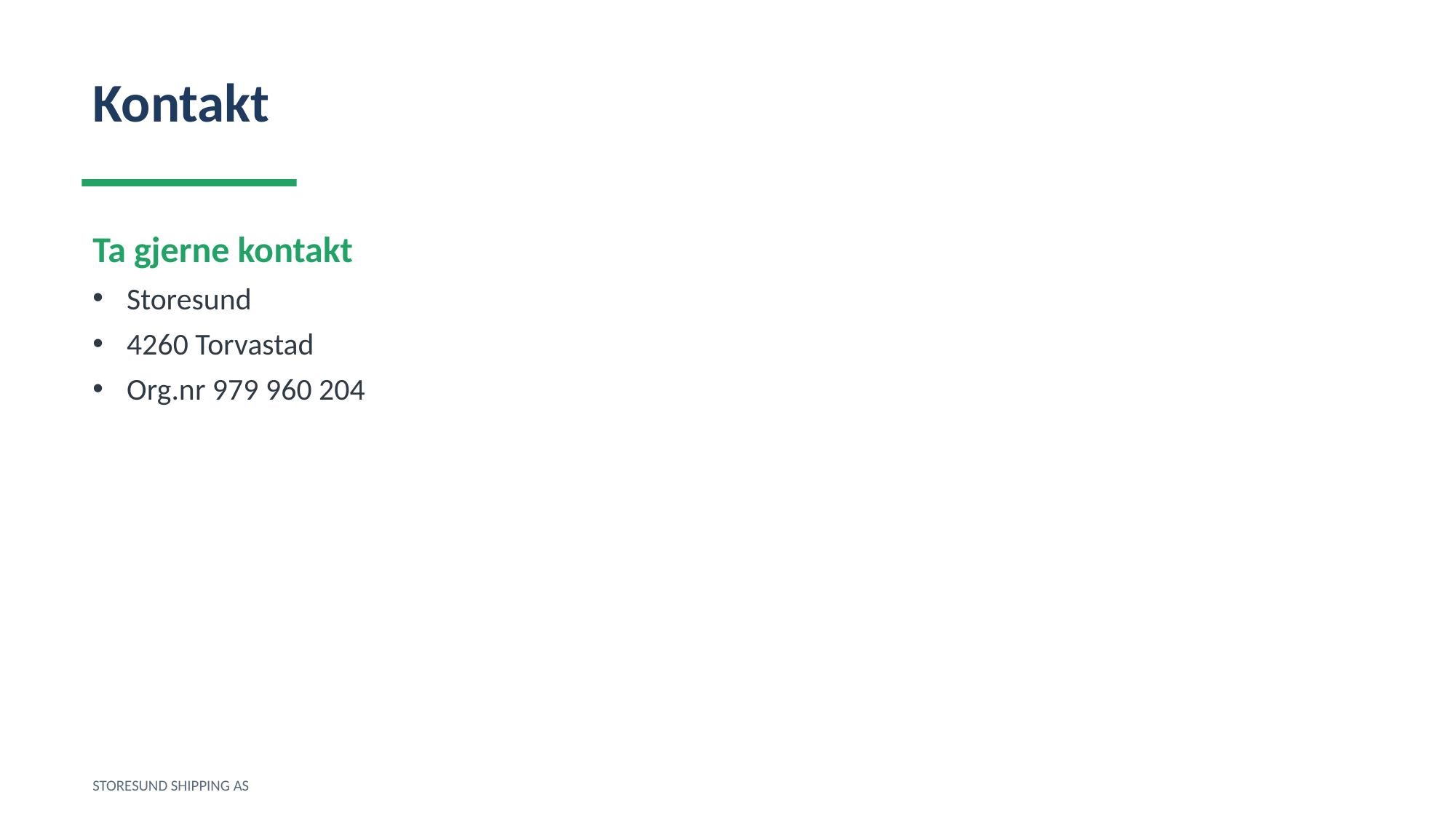

Kontakt

Ta gjerne kontakt
Storesund
4260 Torvastad
Org.nr 979 960 204
STORESUND SHIPPING AS